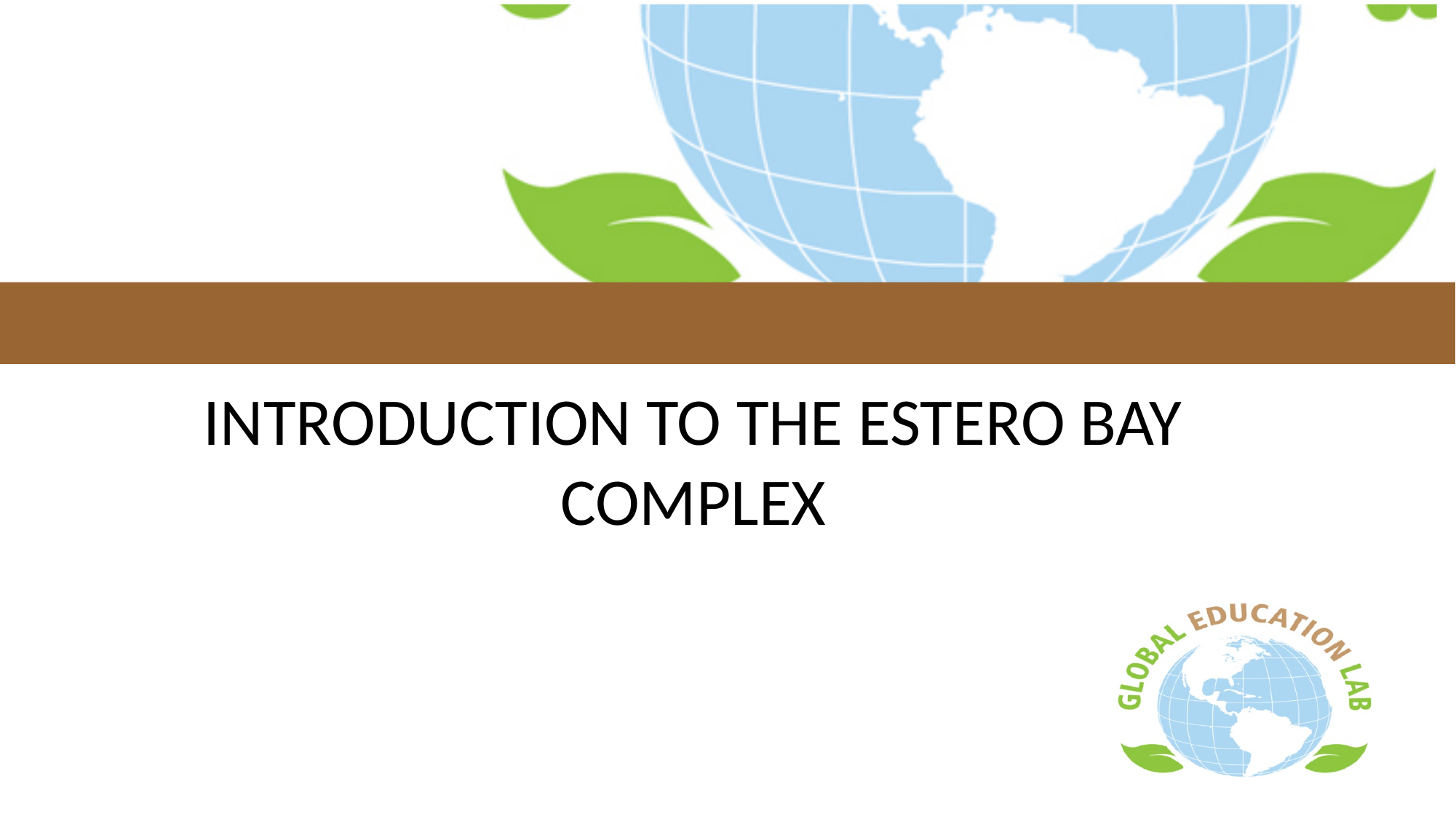

# INTRODUCTION TO THE ESTERO BAY COMPLEX